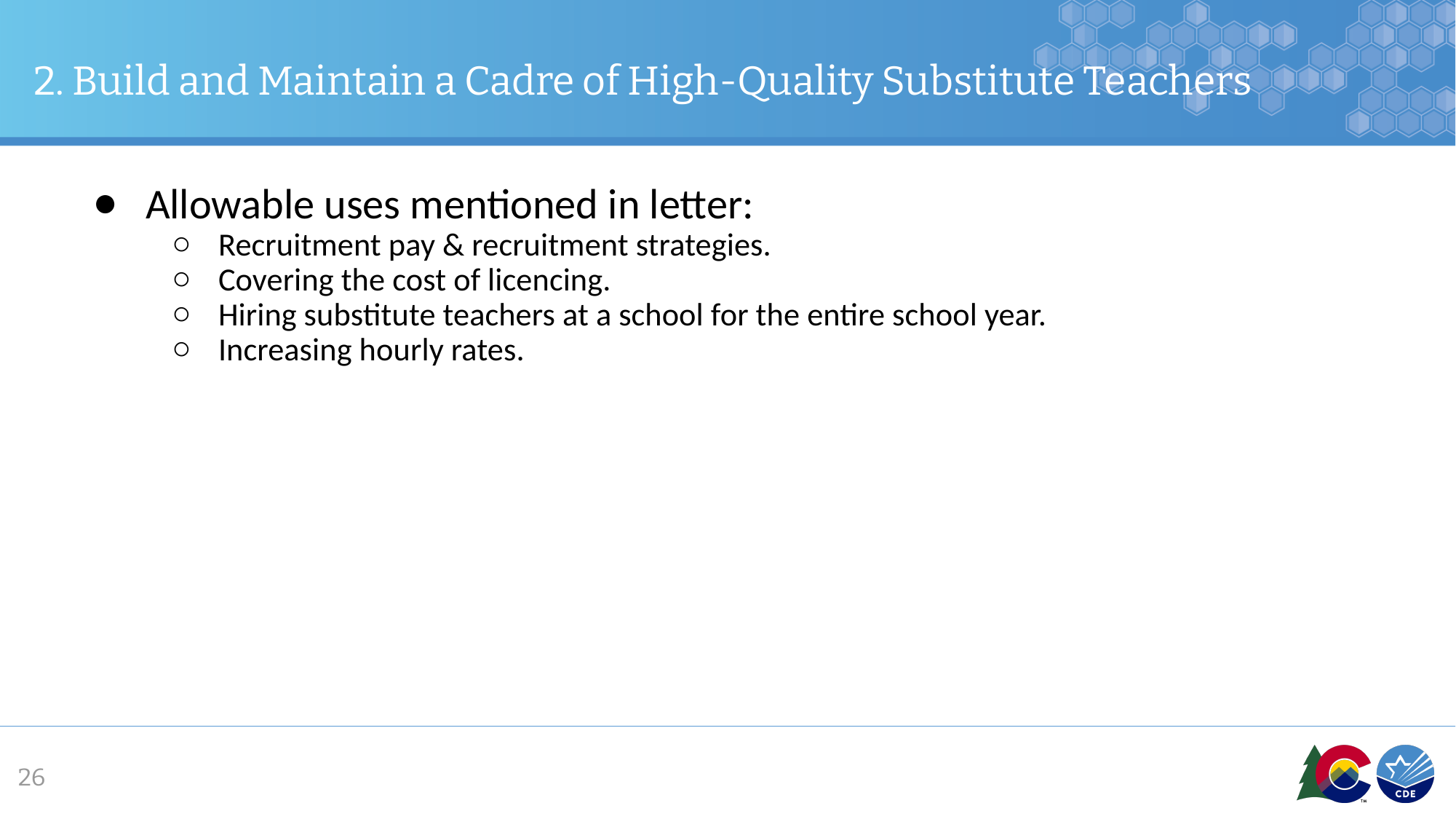

# 2. Build and Maintain a Cadre of High-Quality Substitute Teachers
Allowable uses mentioned in letter:
Recruitment pay & recruitment strategies.
Covering the cost of licencing.
Hiring substitute teachers at a school for the entire school year.
Increasing hourly rates.
26